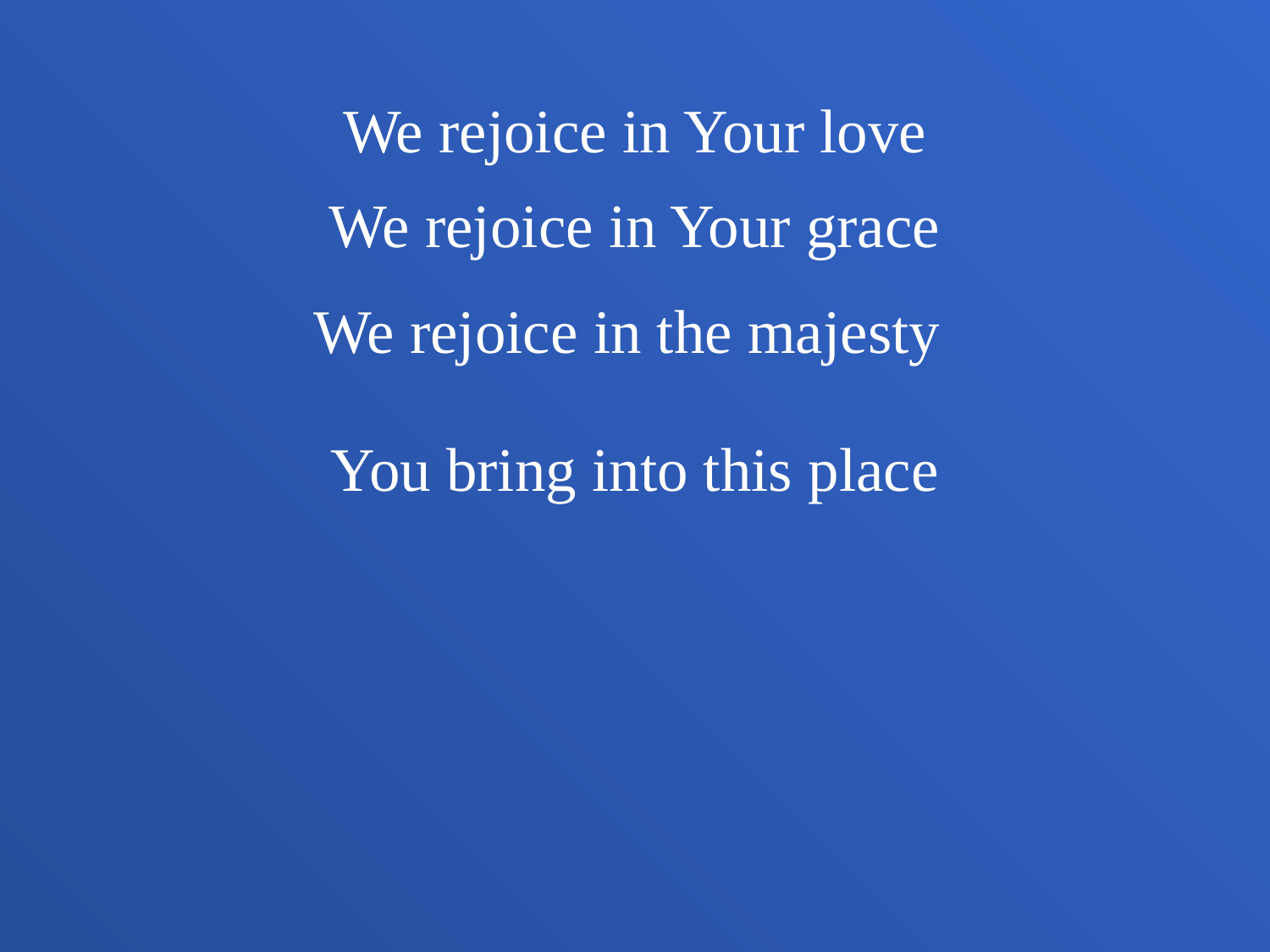

We rejoice in Your love
We rejoice in Your grace
We rejoice in the majesty
You bring into this place